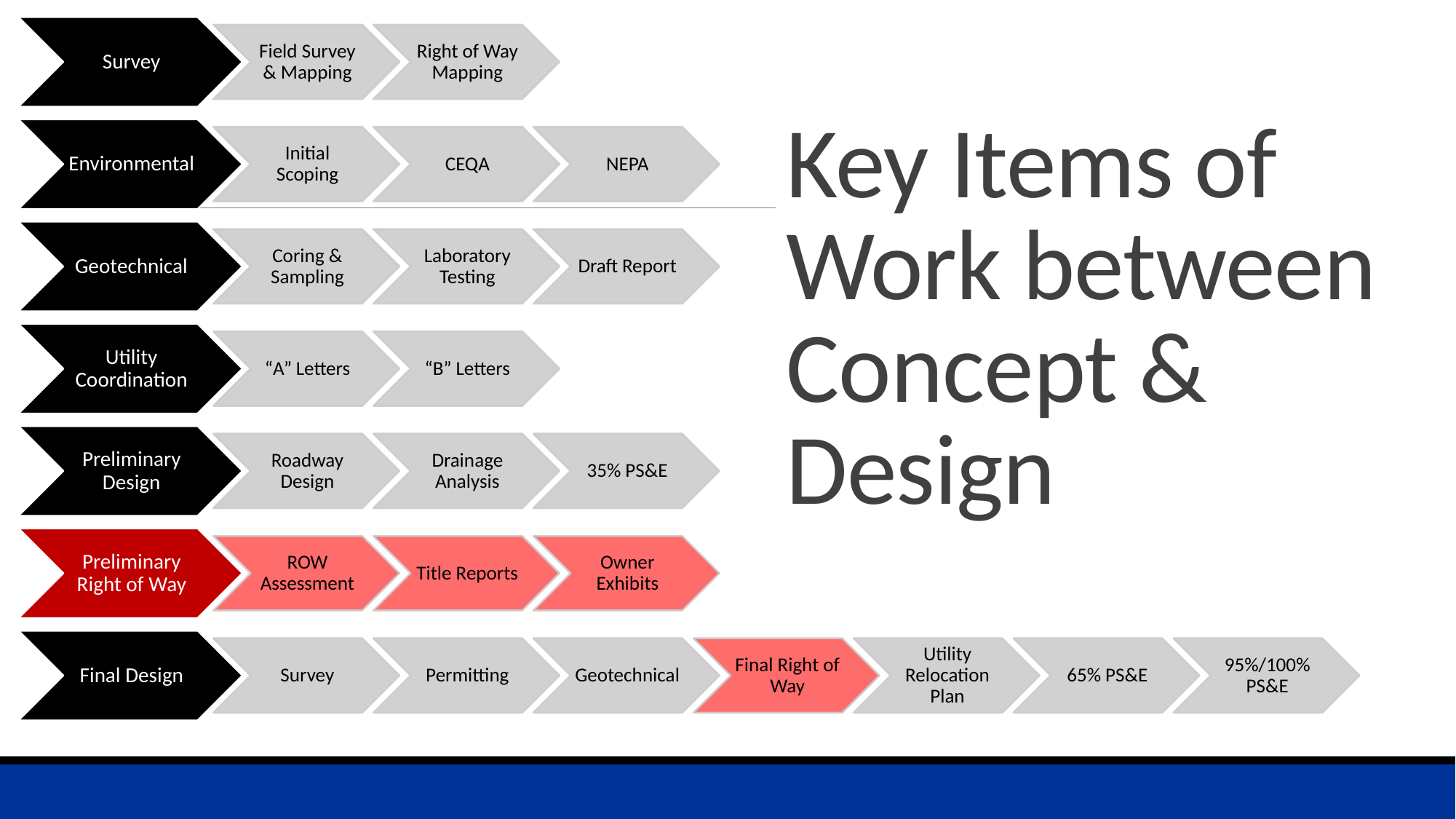

Survey
Field Survey & Mapping
Right of Way Mapping
Environmental
Initial Scoping
CEQA
NEPA
Geotechnical
Coring & Sampling
Laboratory Testing
Draft Report
Utility Coordination
“A” Letters
“B” Letters
Preliminary Design
Roadway Design
Drainage Analysis
35% PS&E
Preliminary Right of Way
ROW Assessment
Title Reports
Owner Exhibits
Final Design
Survey
Permitting
Geotechnical
Final Right of Way
Utility Relocation Plan
65% PS&E
95%/100% PS&E
# Key Items of Work between Concept & Design